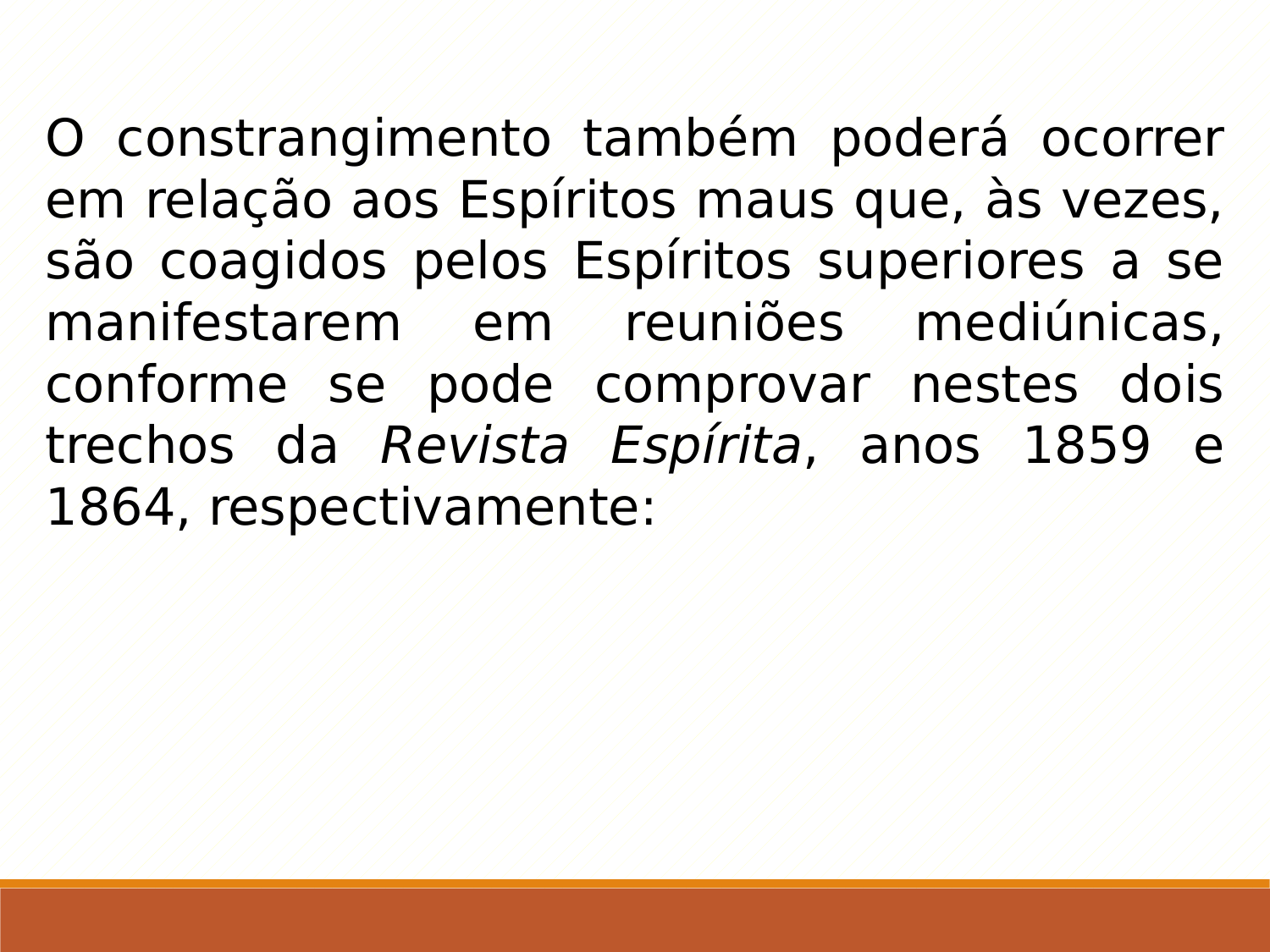

O constrangimento também poderá ocorrer em relação aos Espíritos maus que, às vezes, são coagidos pelos Espíritos superiores a se manifestarem em reuniões mediúnicas, conforme se pode comprovar nestes dois trechos da Revista Espírita, anos 1859 e 1864, respectivamente: